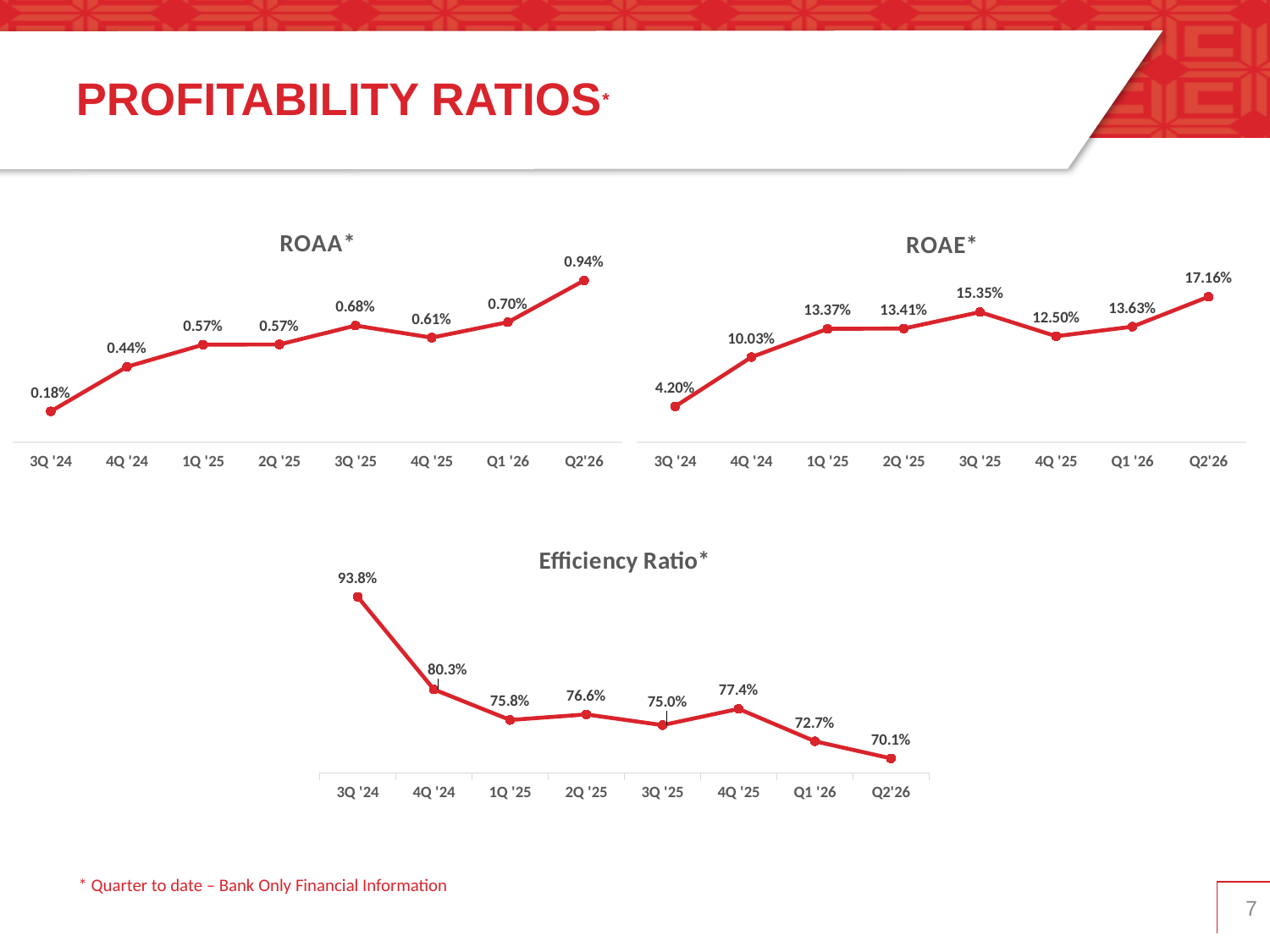

# Profitability ratios*

### Chart: ROAA*

| Category | ROAA |
|---|---|
| 3Q '24 | 0.0018 |
| 4Q '24 | 0.0044 |
| 1Q '25 | 0.00569 |
| 2Q '25 | 0.0057 |
| 3Q '25 | 0.0068 |
| 4Q '25 | 0.0061 |
| Q1 '26 | 0.007 |
| Q2'26 | 0.00943 |

### Chart: ROAE*

| Category | ROAE |
|---|---|
| 3Q '24 | 0.04195 |
| 4Q '24 | 0.10026 |
| 1Q '25 | 0.13372 |
| 2Q '25 | 0.13408 |
| 3Q '25 | 0.1535 |
| 4Q '25 | 0.125 |
| Q1 '26 | 0.13628 |
| Q2'26 | 0.17162 |

### Chart: Efficiency Ratio*

| Category | Efficiency Ratio |
|---|---|
| 3Q '24 | 0.9384 |
| 4Q '24 | 0.80253 |
| 1Q '25 | 0.75772 |
| 2Q '25 | 0.76586 |
| 3Q '25 | 0.75017 |
| 4Q '25 | 0.774 |
| Q1 '26 | 0.7265 |
| Q2'26 | 0.70134 |
* Quarter to date – Bank Only Financial Information
7